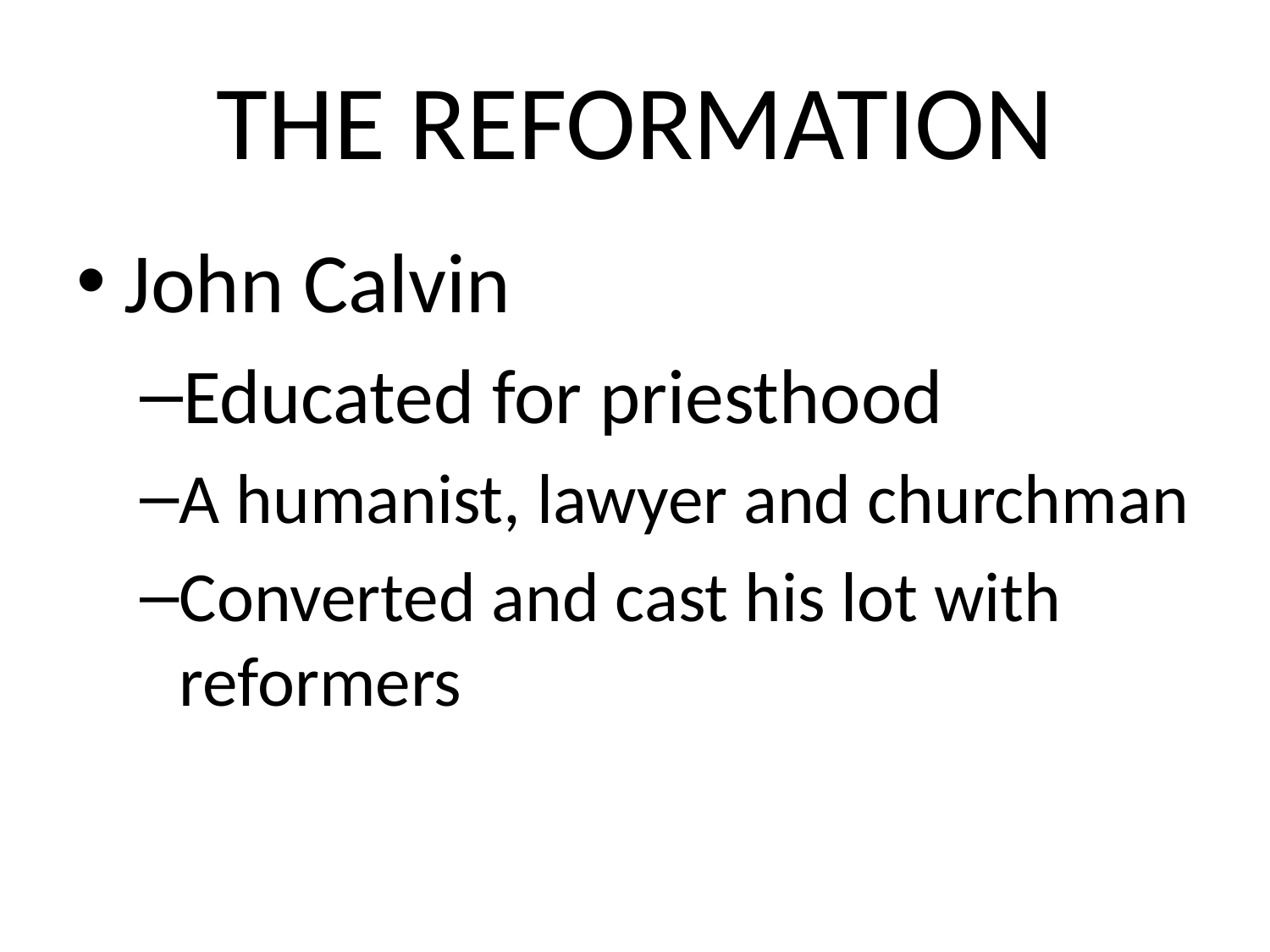

# THE REFORMATION
John Calvin
Educated for priesthood
A humanist, lawyer and churchman
Converted and cast his lot with reformers